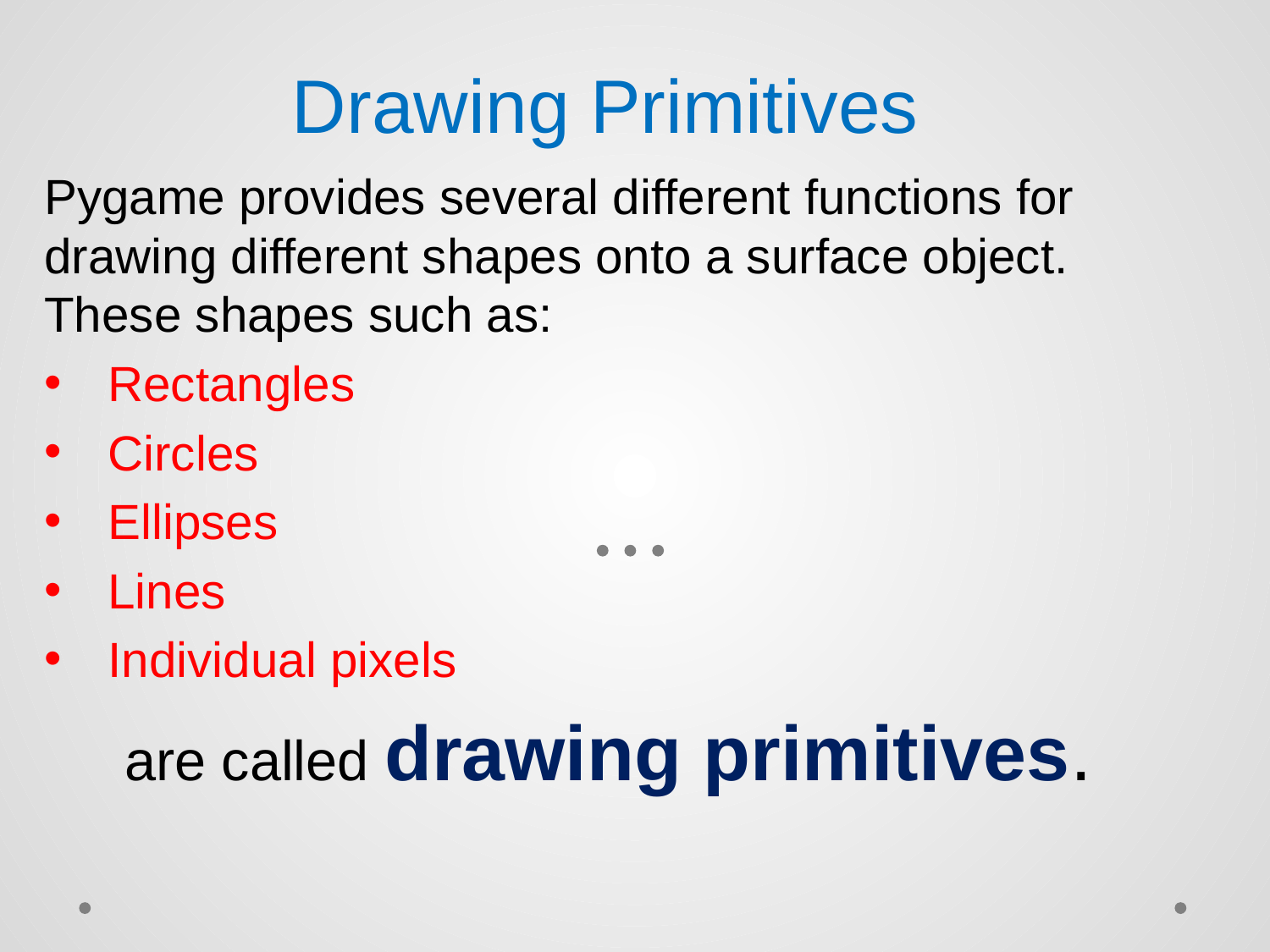

# Drawing Primitives
Pygame provides several different functions for drawing different shapes onto a surface object. These shapes such as:
Rectangles
Circles
Ellipses
Lines
Individual pixels
are called drawing primitives.